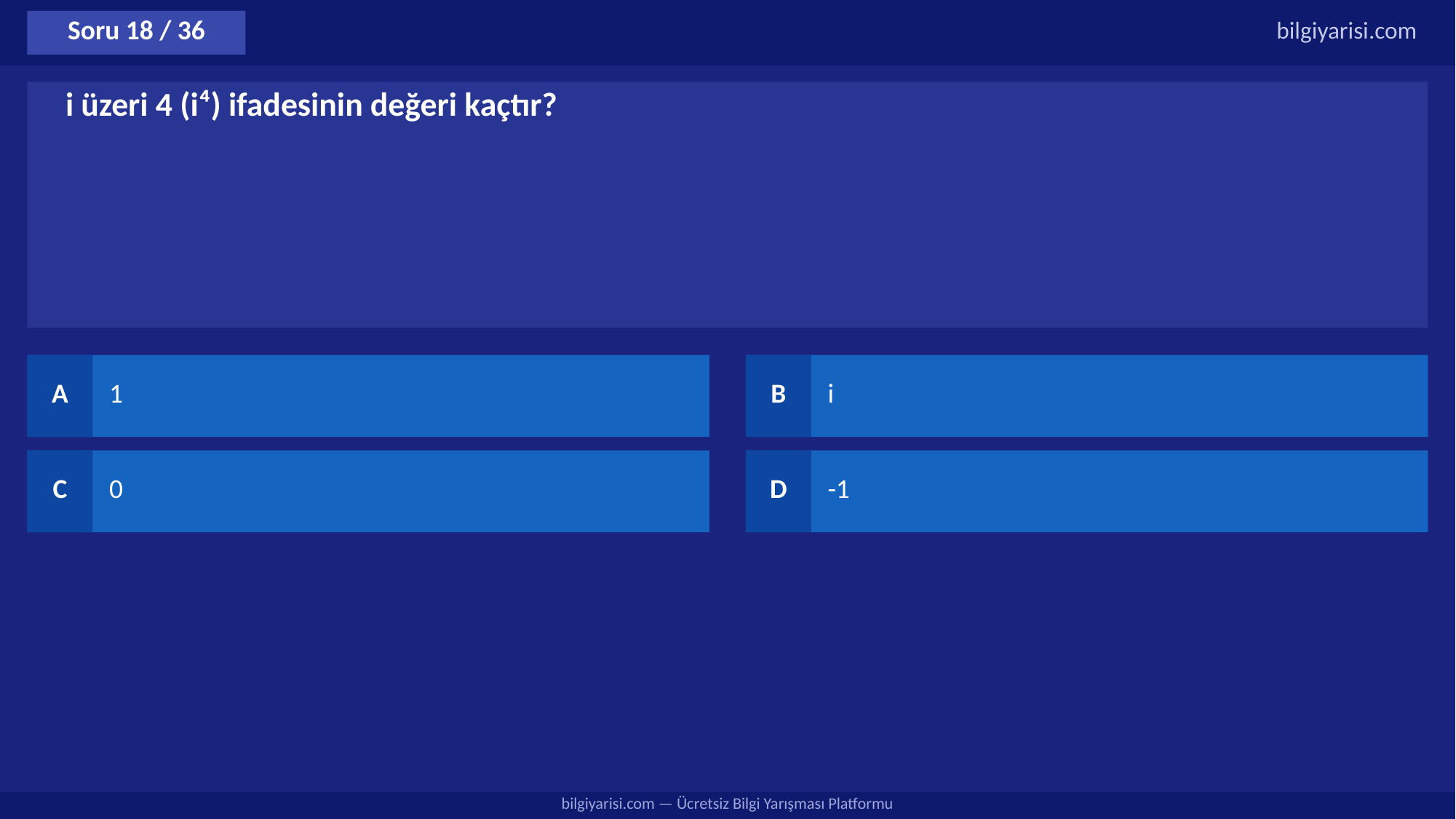

Soru 18 / 36
bilgiyarisi.com

i üzeri 4 (i⁴) ifadesinin değeri kaçtır?

A
1

B
i

C
0

D
-1
bilgiyarisi.com — Ücretsiz Bilgi Yarışması Platformu